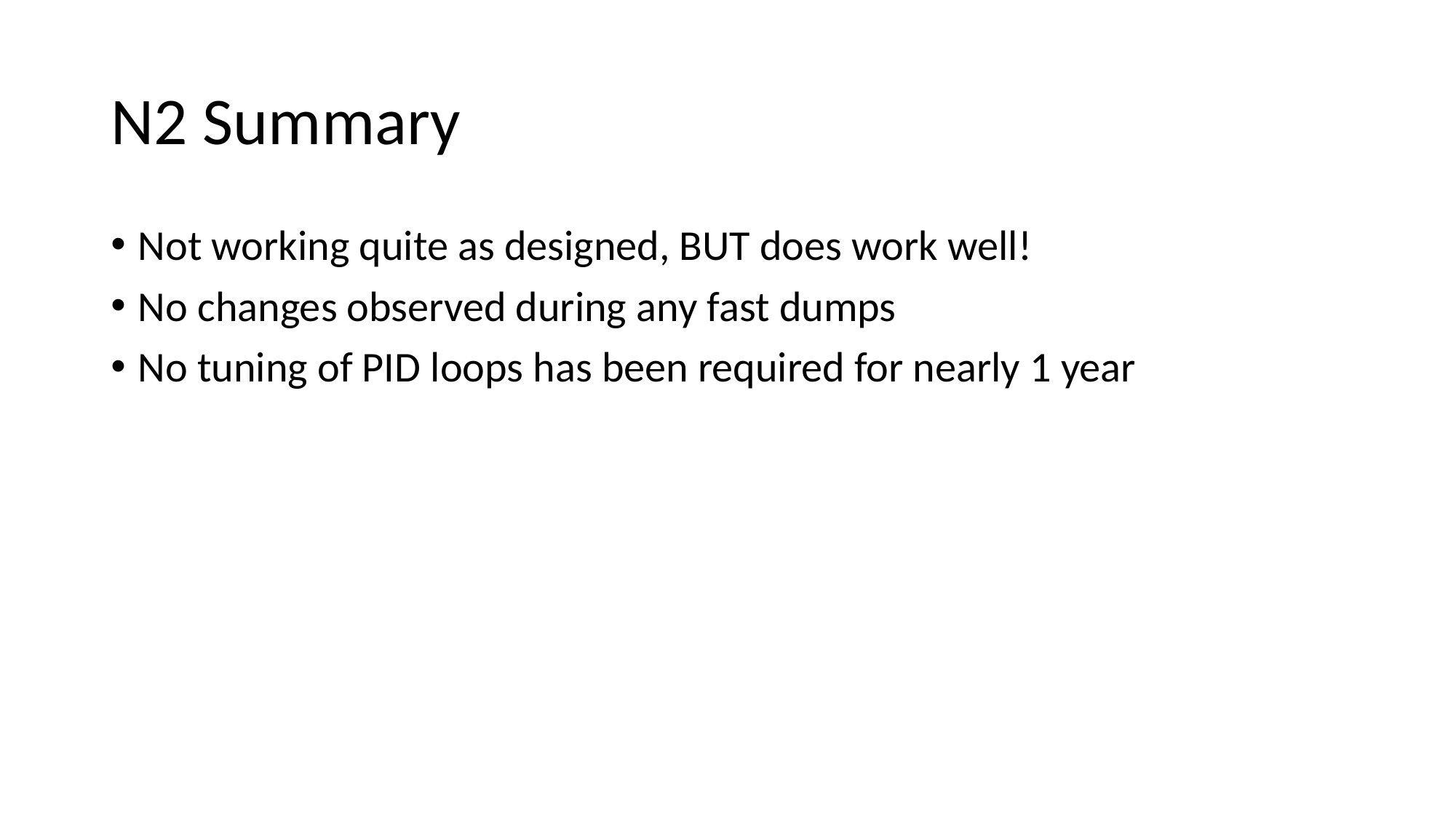

# N2 Summary
Not working quite as designed, BUT does work well!
No changes observed during any fast dumps
No tuning of PID loops has been required for nearly 1 year